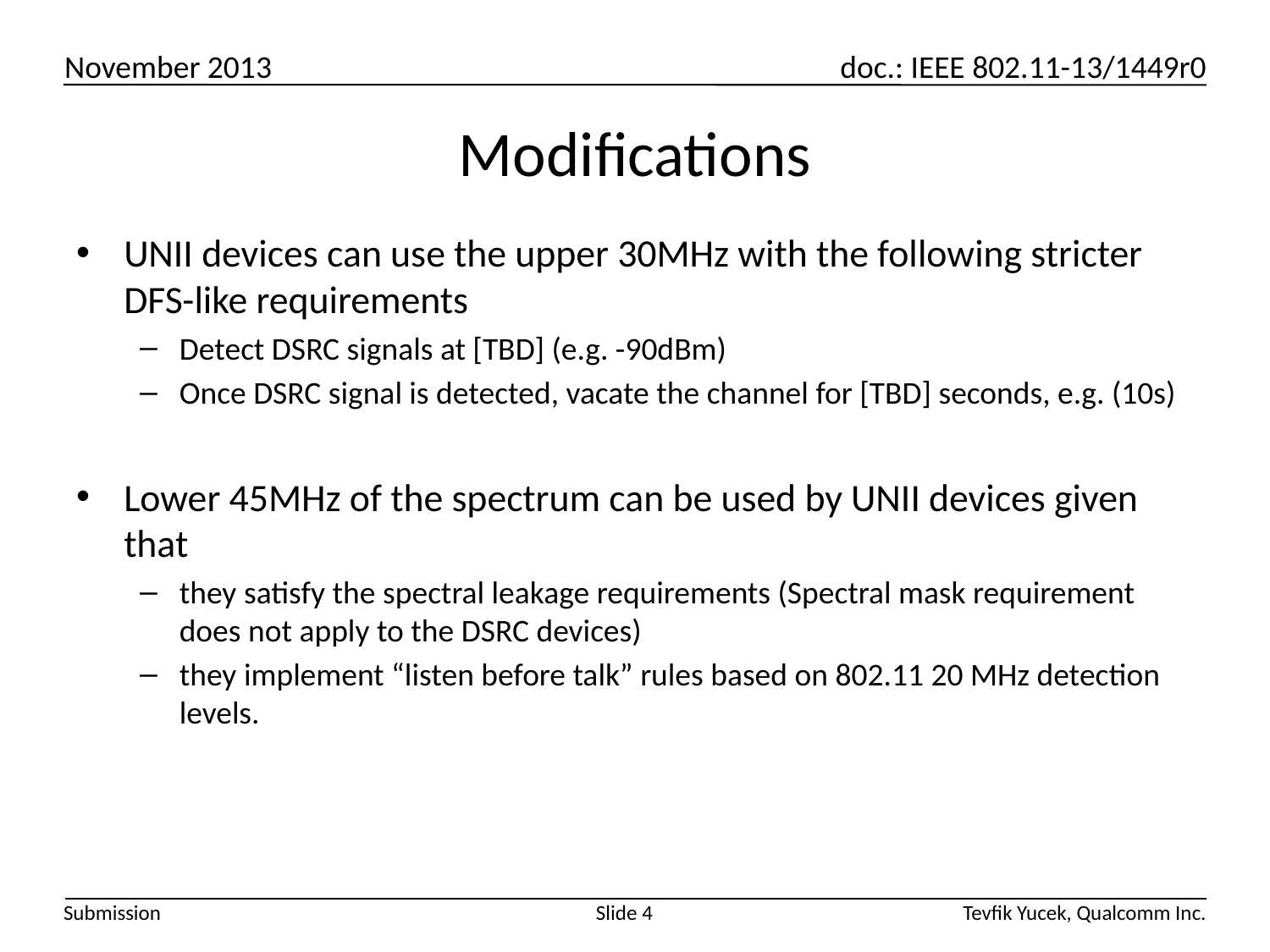

# Modifications
UNII devices can use the upper 30MHz with the following stricter DFS-like requirements
Detect DSRC signals at [TBD] (e.g. -90dBm)
Once DSRC signal is detected, vacate the channel for [TBD] seconds, e.g. (10s)

Lower 45MHz of the spectrum can be used by UNII devices given that
they satisfy the spectral leakage requirements (Spectral mask requirement does not apply to the DSRC devices)
they implement “listen before talk” rules based on 802.11 20 MHz detection levels.